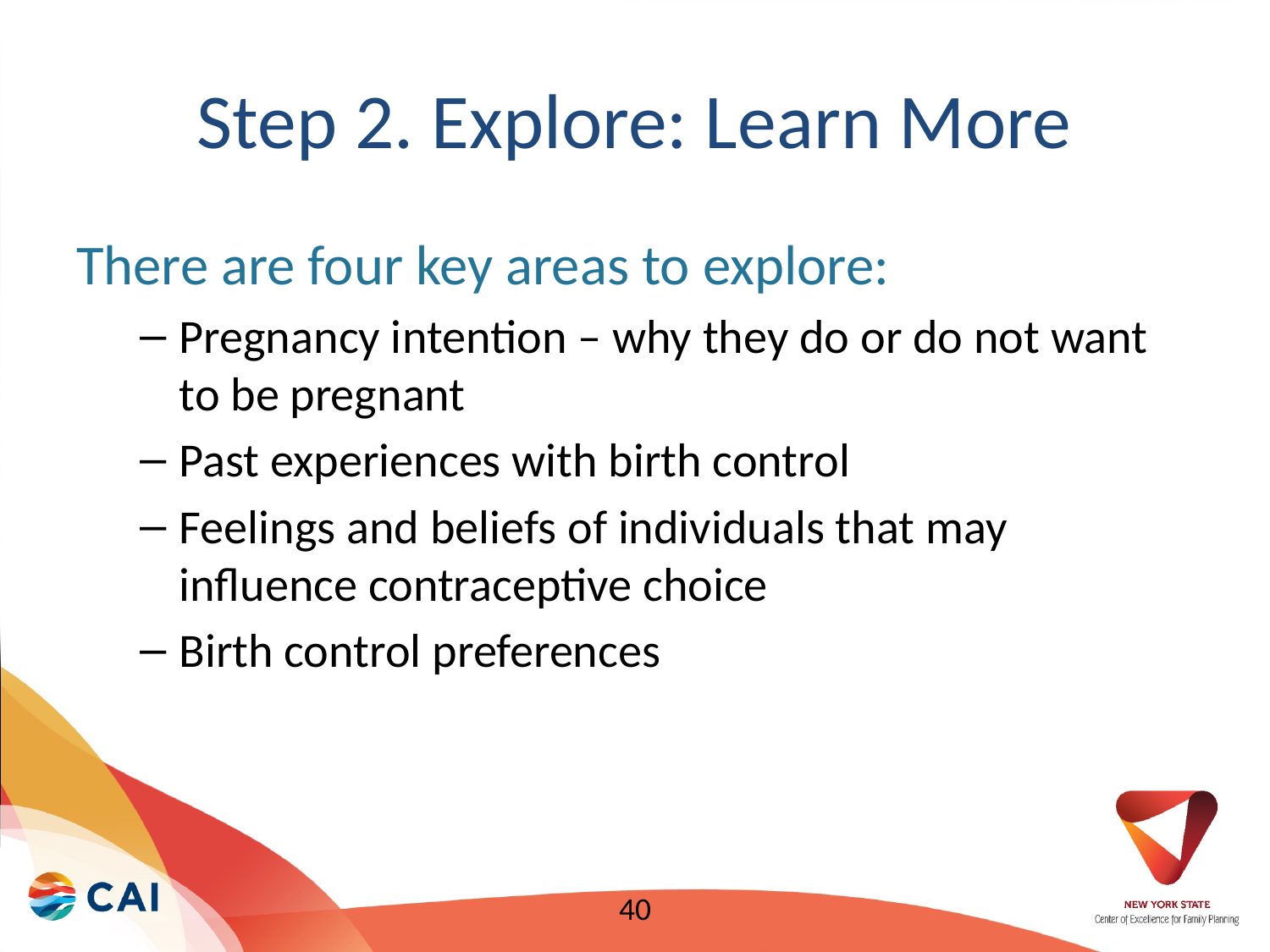

# Step 2. Explore: Learn More
There are four key areas to explore:
Pregnancy intention – why they do or do not want to be pregnant
Past experiences with birth control
Feelings and beliefs of individuals that may influence contraceptive choice
Birth control preferences

40